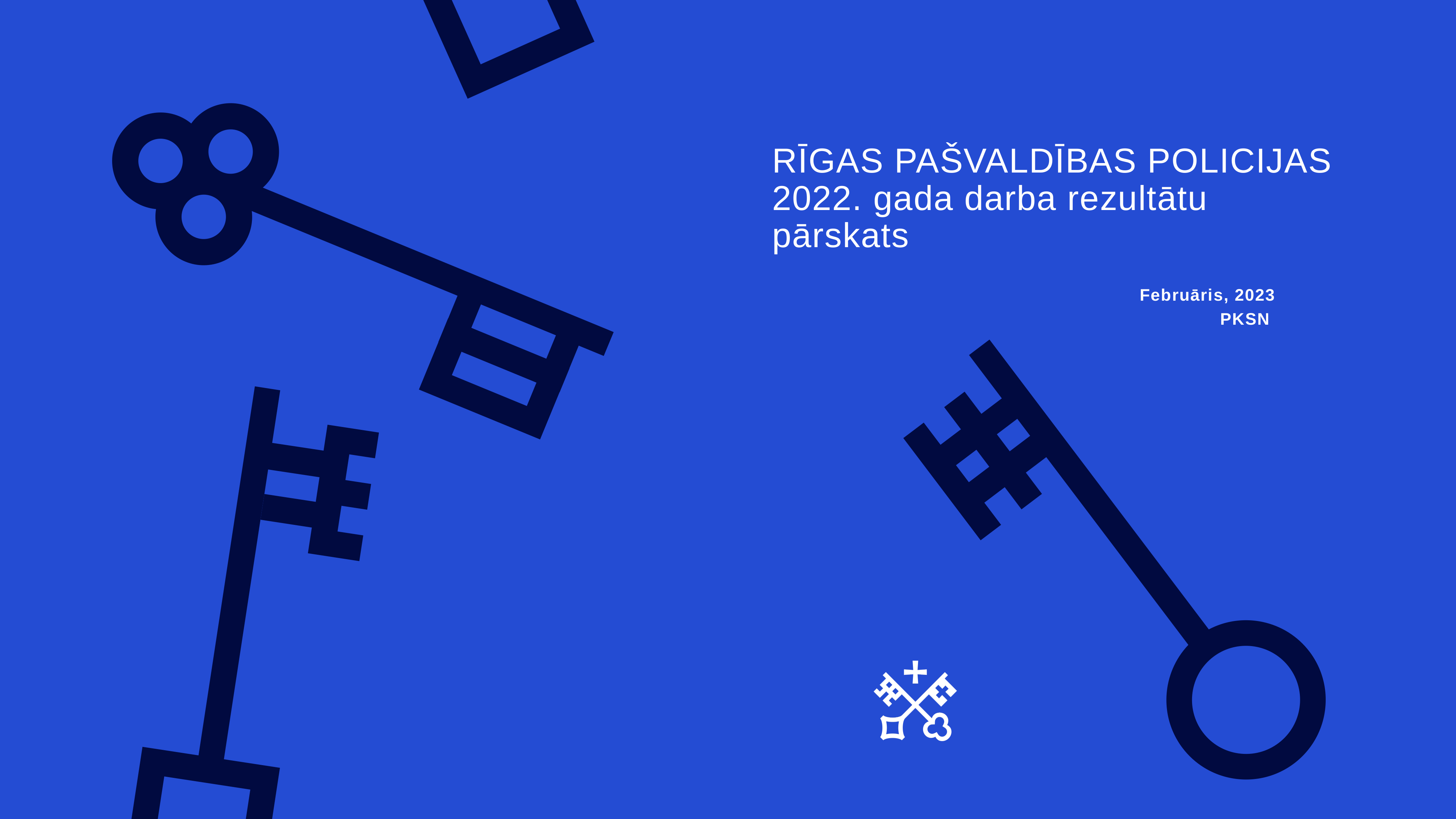

# RĪGAS PAŠVALDĪBAS POLICIJAS 2022. gada darba rezultātu pārskats
Februāris, 2023
PKSN